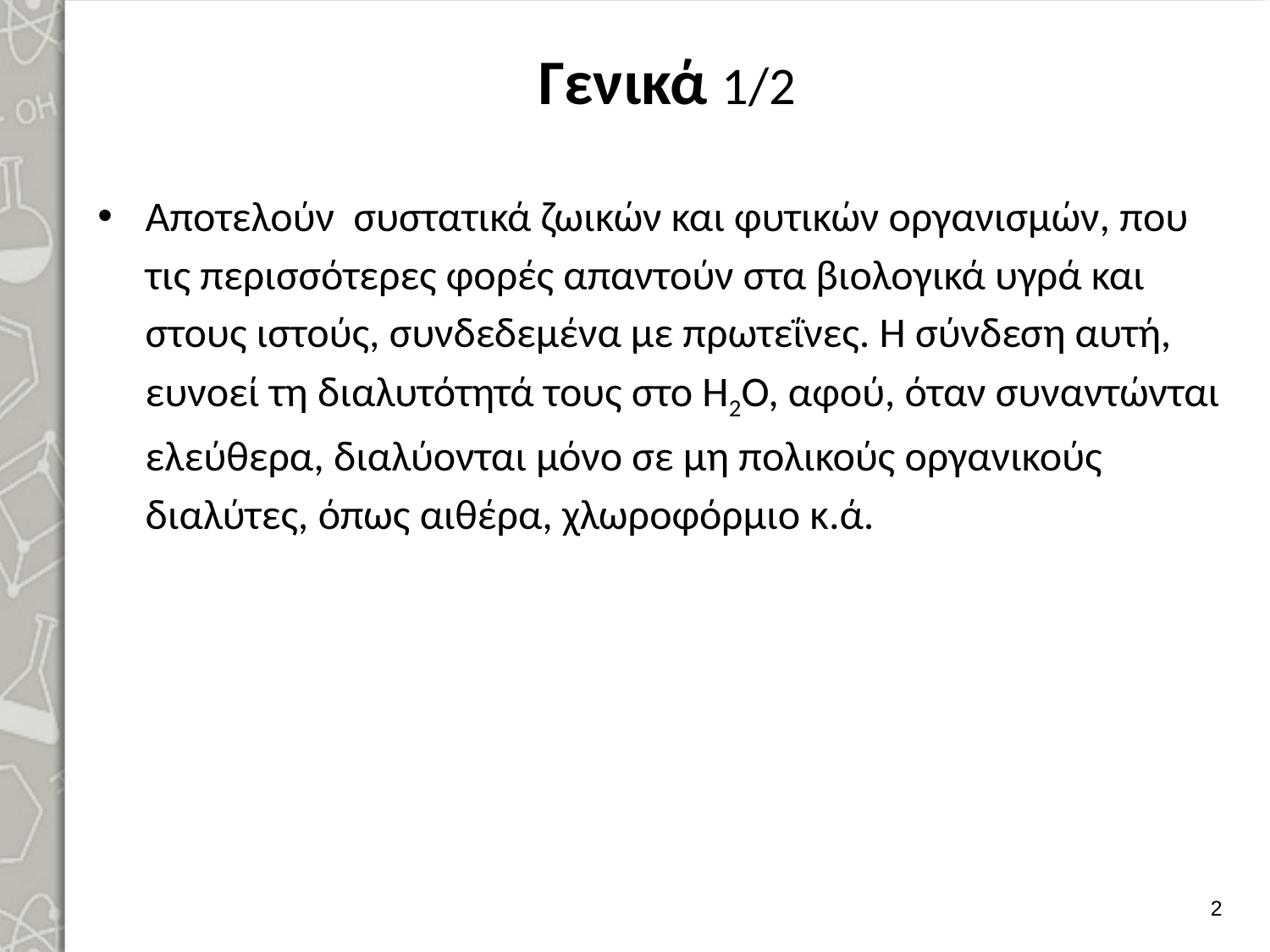

# Γενικά 1/2
Αποτελούν  συστατικά ζωικών και φυτικών οργανισμών, που τις περισσότερες φορές απαντούν στα βιολογικά υγρά και στους ιστούς, συνδεδεμένα με πρωτεΐνες. Η σύνδεση αυτή, ευνοεί τη διαλυτότητά τους στο Η2Ο, αφού, όταν συναντώνται ελεύθερα, διαλύονται μόνο σε μη πολικούς οργανικούς διαλύτες, όπως αιθέρα, χλωροφόρμιο κ.ά.
2